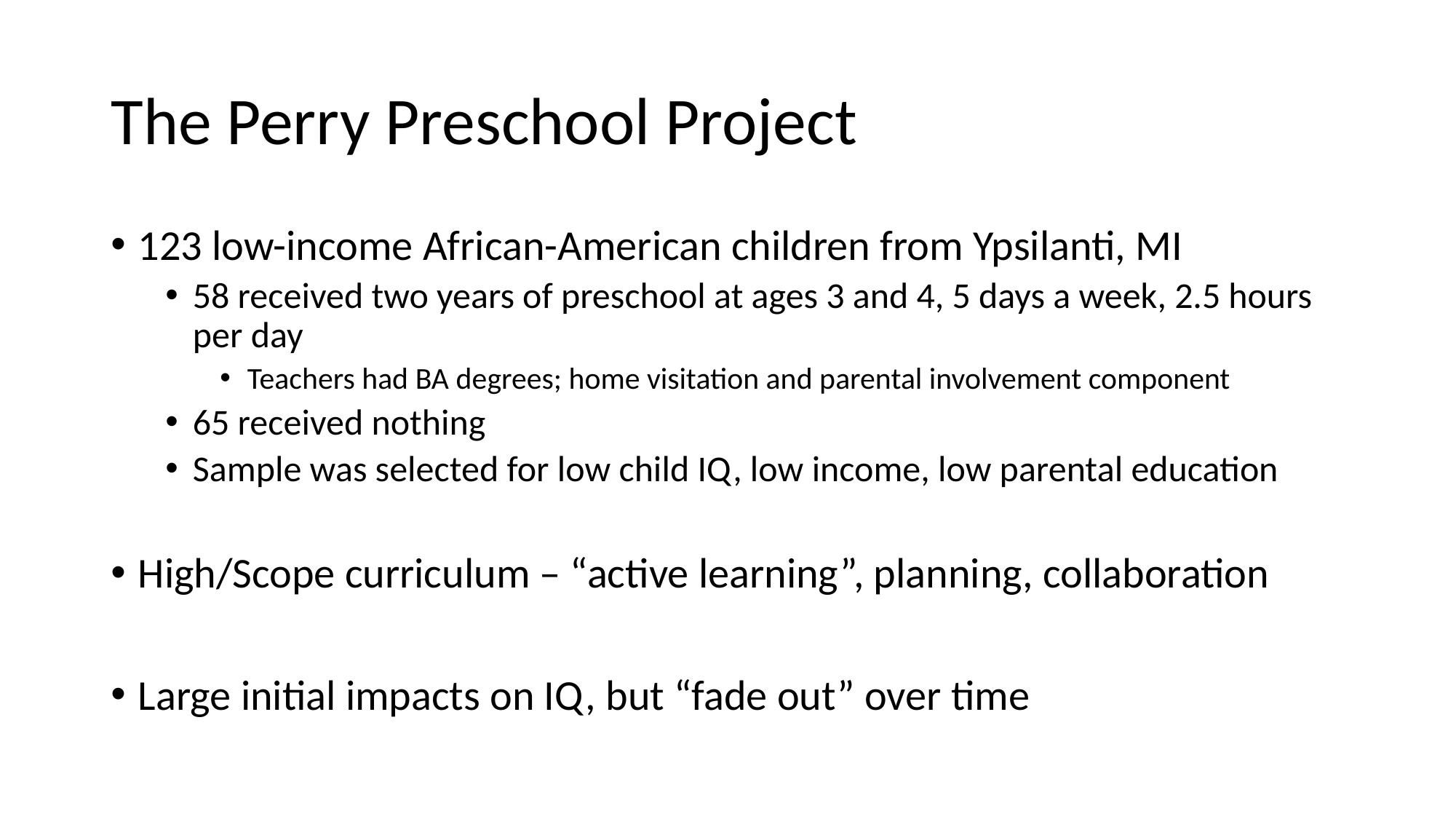

# The Perry Preschool Project
123 low-income African-American children from Ypsilanti, MI
58 received two years of preschool at ages 3 and 4, 5 days a week, 2.5 hours per day
Teachers had BA degrees; home visitation and parental involvement component
65 received nothing
Sample was selected for low child IQ, low income, low parental education

High/Scope curriculum – “active learning”, planning, collaboration

Large initial impacts on IQ, but “fade out” over time